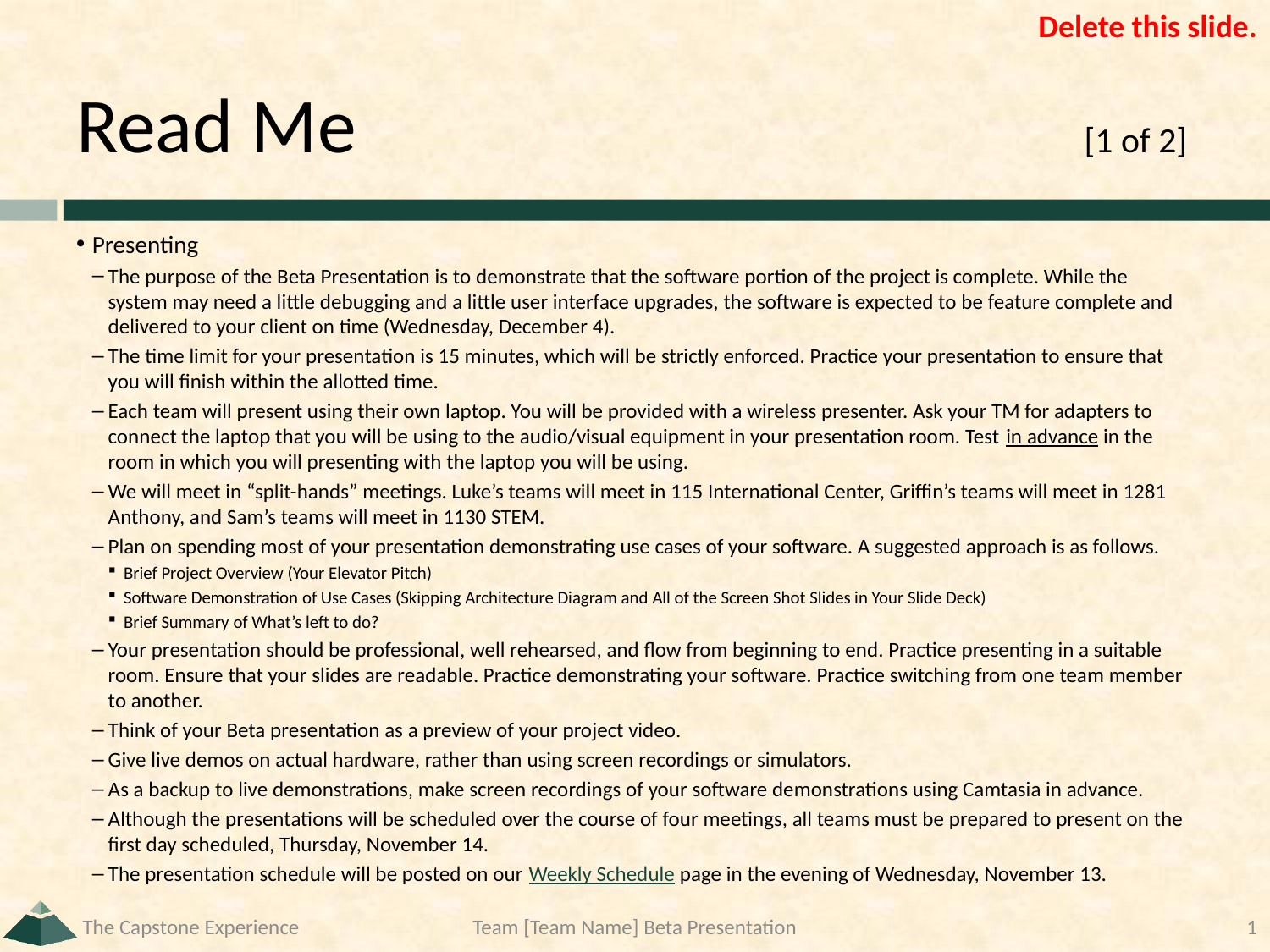

Delete this slide.
# Read Me	[1 of 2]
Presenting
The purpose of the Beta Presentation is to demonstrate that the software portion of the project is complete. While the system may need a little debugging and a little user interface upgrades, the software is expected to be feature complete and delivered to your client on time (Wednesday, December 4).
The time limit for your presentation is 15 minutes, which will be strictly enforced. Practice your presentation to ensure that you will finish within the allotted time.
Each team will present using their own laptop. You will be provided with a wireless presenter. Ask your TM for adapters to connect the laptop that you will be using to the audio/visual equipment in your presentation room. Test in advance in the room in which you will presenting with the laptop you will be using.
We will meet in “split-hands” meetings. Luke’s teams will meet in 115 International Center, Griffin’s teams will meet in 1281 Anthony, and Sam’s teams will meet in 1130 STEM.
Plan on spending most of your presentation demonstrating use cases of your software. A suggested approach is as follows.
Brief Project Overview (Your Elevator Pitch)
Software Demonstration of Use Cases (Skipping Architecture Diagram and All of the Screen Shot Slides in Your Slide Deck)
Brief Summary of What’s left to do?
Your presentation should be professional, well rehearsed, and flow from beginning to end. Practice presenting in a suitable room. Ensure that your slides are readable. Practice demonstrating your software. Practice switching from one team member to another.
Think of your Beta presentation as a preview of your project video.
Give live demos on actual hardware, rather than using screen recordings or simulators.
As a backup to live demonstrations, make screen recordings of your software demonstrations using Camtasia in advance.
Although the presentations will be scheduled over the course of four meetings, all teams must be prepared to present on the first day scheduled, Thursday, November 14.
The presentation schedule will be posted on our Weekly Schedule page in the evening of Wednesday, November 13.

The Capstone Experience
Team [Team Name] Beta Presentation
1